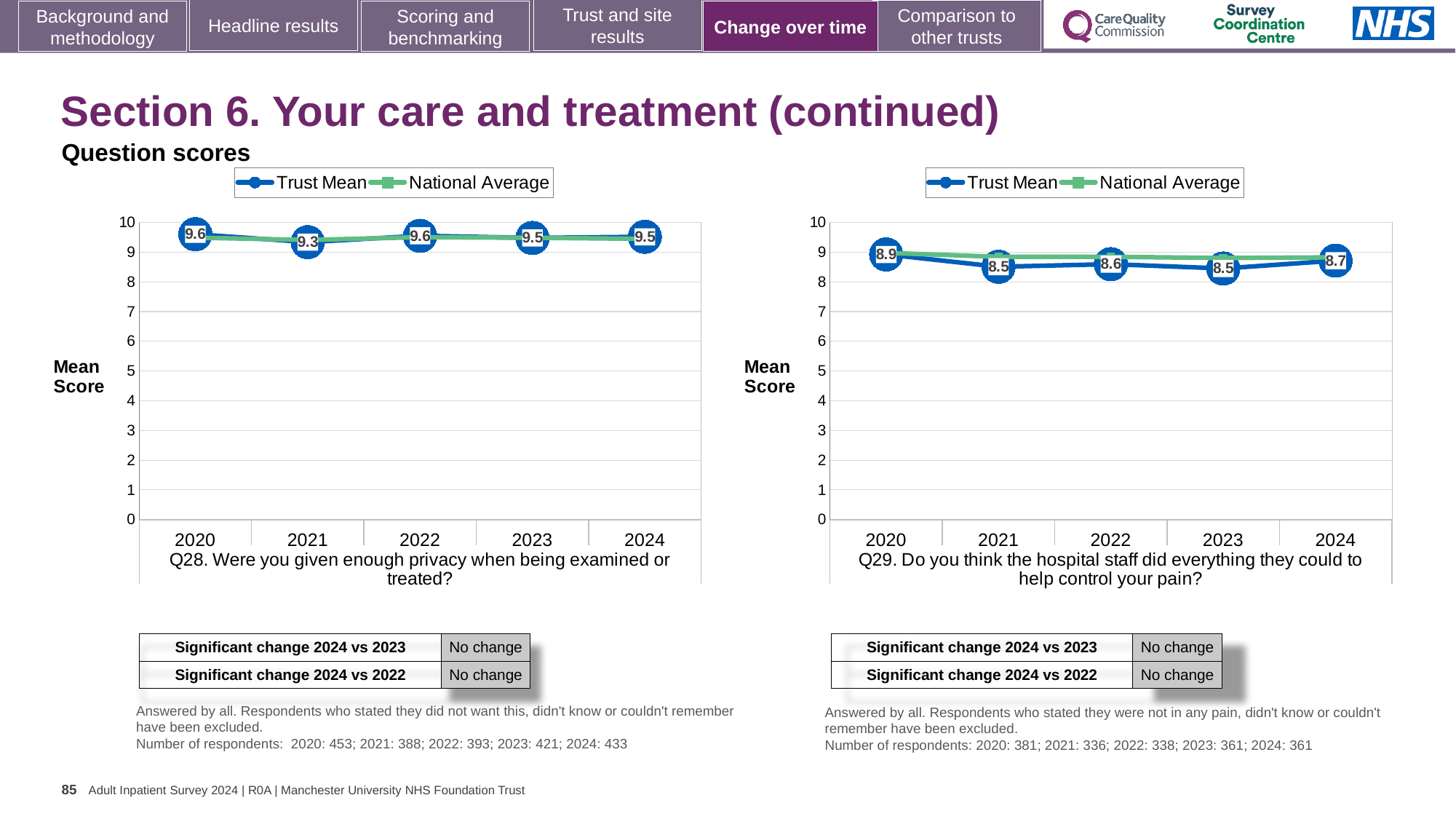

# Section 6. Your care and treatment (continued)
Question scores

### Chart

| Category | Trust Mean | National Average |
|---|---|---|
| 2020 | 9.604161716308852 | 9.489243507671379 |
| 2021 | 9.338262196202717 | 9.410277668523356 |
| 2022 | 9.55193204413291 | 9.50405453875366 |
| 2023 | 9.479526618558502 | 9.483747650102146 |
| 2024 | 9.517860211239665 | 9.448559337634082 |

### Chart

| Category | Trust Mean | National Average |
|---|---|---|
| 2020 | 8.924120938239508 | 8.976419943602243 |
| 2021 | 8.508919180593745 | 8.844483539798915 |
| 2022 | 8.596921973722766 | 8.844166637270467 |
| 2023 | 8.450526409070529 | 8.804094094680094 |
| 2024 | 8.715956655172075 | 8.827260699233978 |
| Significant change 2024 vs 2023 | No change |
| --- | --- |
| Significant change 2024 vs 2022 | No change |
| Significant change 2024 vs 2023 | No change |
| --- | --- |
| Significant change 2024 vs 2022 | No change |
Answered by all. Respondents who stated they did not want this, didn't know or couldn't remember have been excluded.
Number of respondents:  2020: 453; 2021: 388; 2022: 393; 2023: 421; 2024: 433
Answered by all. Respondents who stated they were not in any pain, didn't know or couldn't remember have been excluded.
Number of respondents: 2020: 381; 2021: 336; 2022: 338; 2023: 361; 2024: 361

85